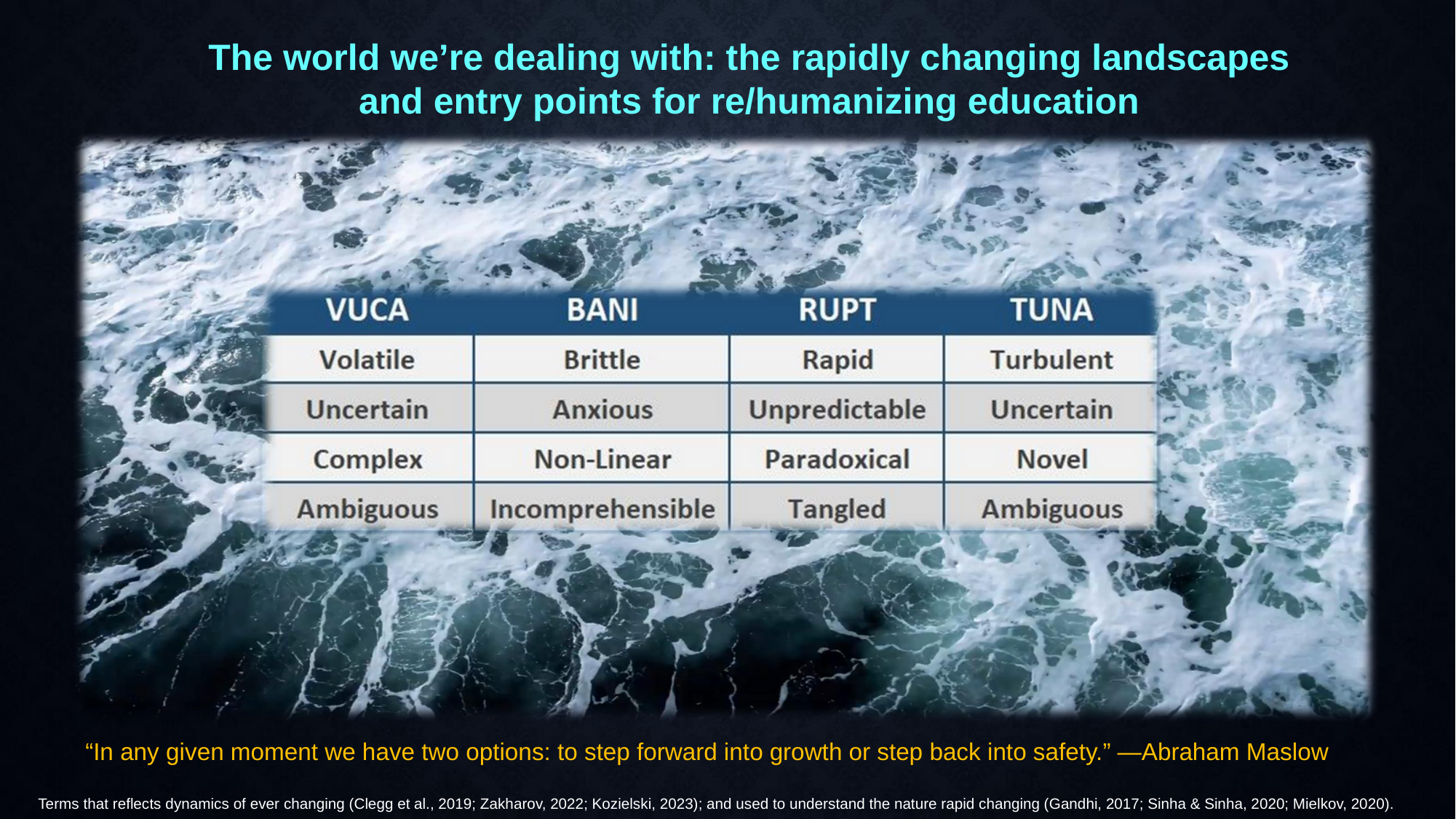

The world we’re dealing with: the rapidly changing landscapes
and entry points for re/humanizing education

“In any given moment we have two options: to step forward into growth or step back into safety.” —Abraham Maslow
Terms that reflects dynamics of ever changing (Clegg et al., 2019; Zakharov, 2022; Kozielski, 2023); and used to understand the nature rapid changing (Gandhi, 2017; Sinha & Sinha, 2020; Mielkov, 2020).